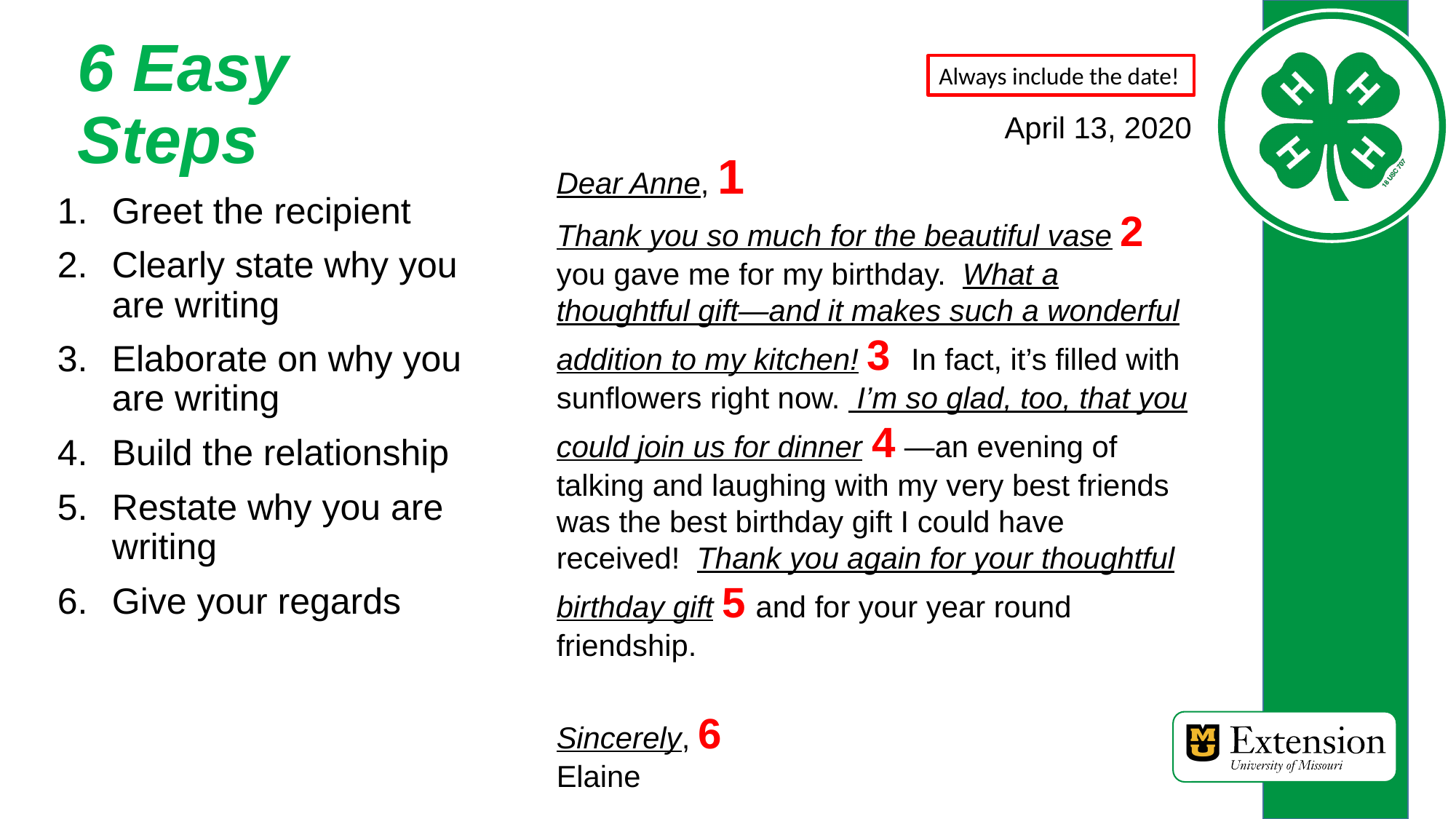

# 6 Easy Steps
								April 13, 2020
Dear Anne, 1
Thank you so much for the beautiful vase 2 you gave me for my birthday.  What a thoughtful gift—and it makes such a wonderful addition to my kitchen! 3  In fact, it’s filled with sunflowers right now.  I’m so glad, too, that you could join us for dinner 4 —an evening of talking and laughing with my very best friends was the best birthday gift I could have received!  Thank you again for your thoughtful birthday gift 5 and for your year round friendship.

Sincerely, 6
Elaine

Always include the date!
Greet the recipient
Clearly state why you are writing
Elaborate on why you are writing
Build the relationship
Restate why you are writing
Give your regards